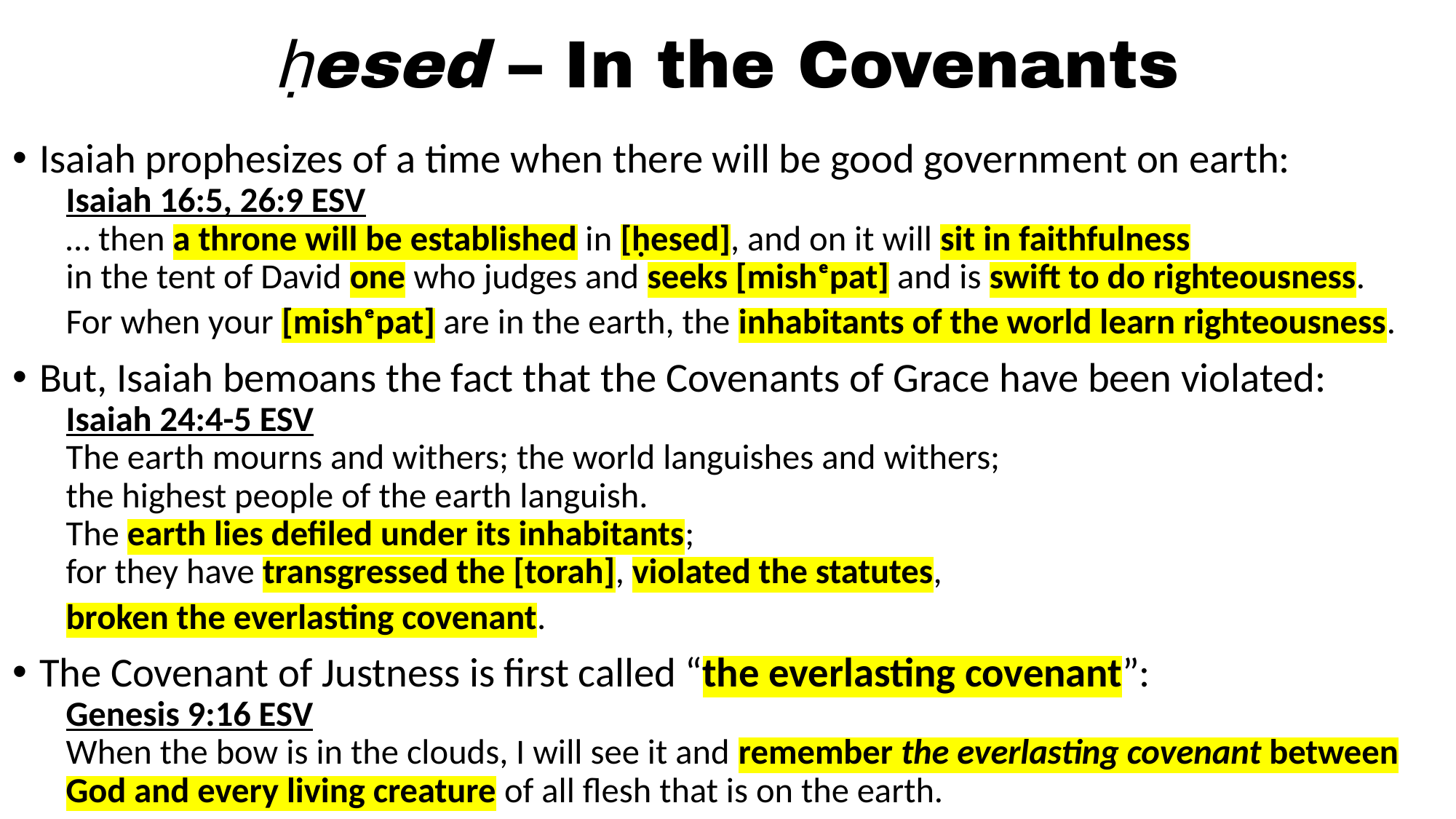

# ḥesed – In the Covenants
Isaiah prophesizes of a time when there will be good government on earth:
Isaiah 16:5, 26:9 ESV
… then a throne will be established in [ḥesed], and on it will sit in faithfulness
in the tent of David one who judges and seeks [mishᵉpat] and is swift to do righteousness.
For when your [mishᵉpat] are in the earth, the inhabitants of the world learn righteousness.
But, Isaiah bemoans the fact that the Covenants of Grace have been violated:
Isaiah 24:4-5 ESV
The earth mourns and withers; the world languishes and withers;
the highest people of the earth languish.
The earth lies defiled under its inhabitants;
for they have transgressed the [torah], violated the statutes,
broken the everlasting covenant.
The Covenant of Justness is first called “the everlasting covenant”:
Genesis 9:16 ESV
When the bow is in the clouds, I will see it and remember the everlasting covenant between God and every living creature of all flesh that is on the earth.